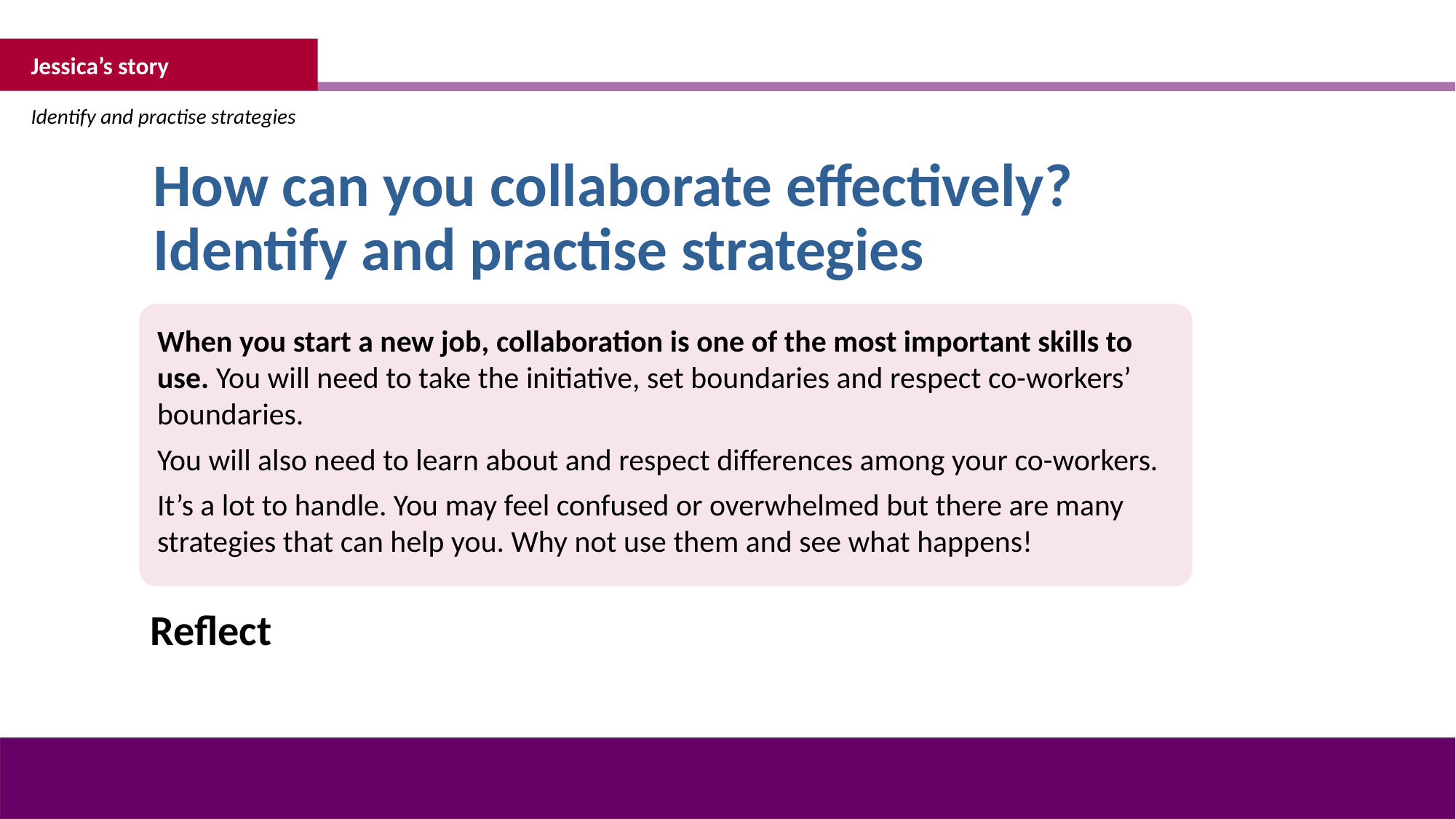

Jessica’s story
Identify and practise strategies

How can you collaborate effectively?
Identify and practise strategies
When you start a new job, collaboration is one of the most important skills to use. You will need to take the initiative, set boundaries and respect co-workers’ boundaries.
You will also need to learn about and respect differences among your co-workers.
It’s a lot to handle. You may feel confused or overwhelmed but there are many strategies that can help you. Why not use them and see what happens!
Reflect